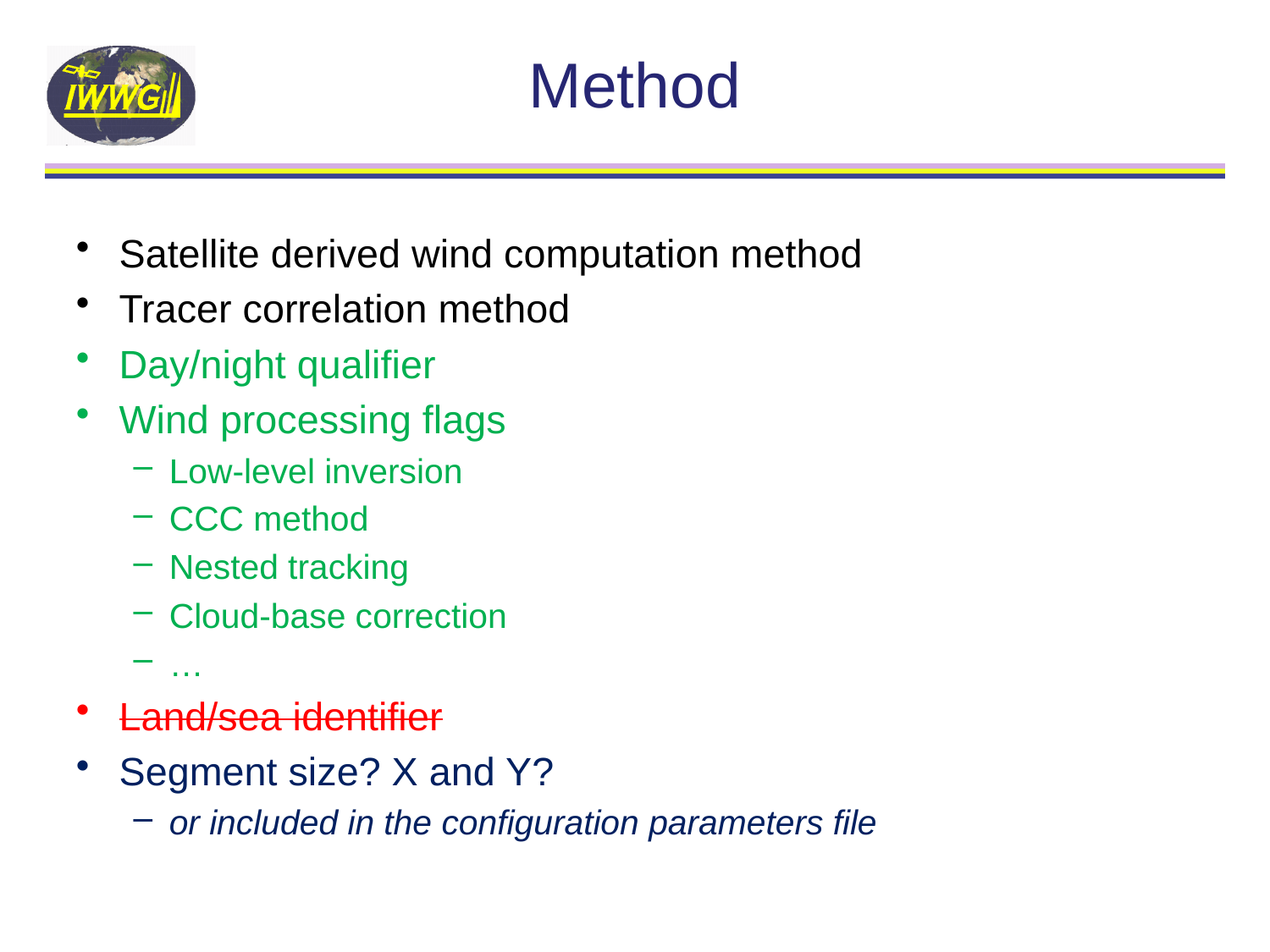

# Method
Satellite derived wind computation method
Tracer correlation method
Day/night qualifier
Wind processing flags
Low-level inversion
CCC method
Nested tracking
Cloud-base correction
…
Land/sea identifier
Segment size? X and Y?
or included in the configuration parameters file